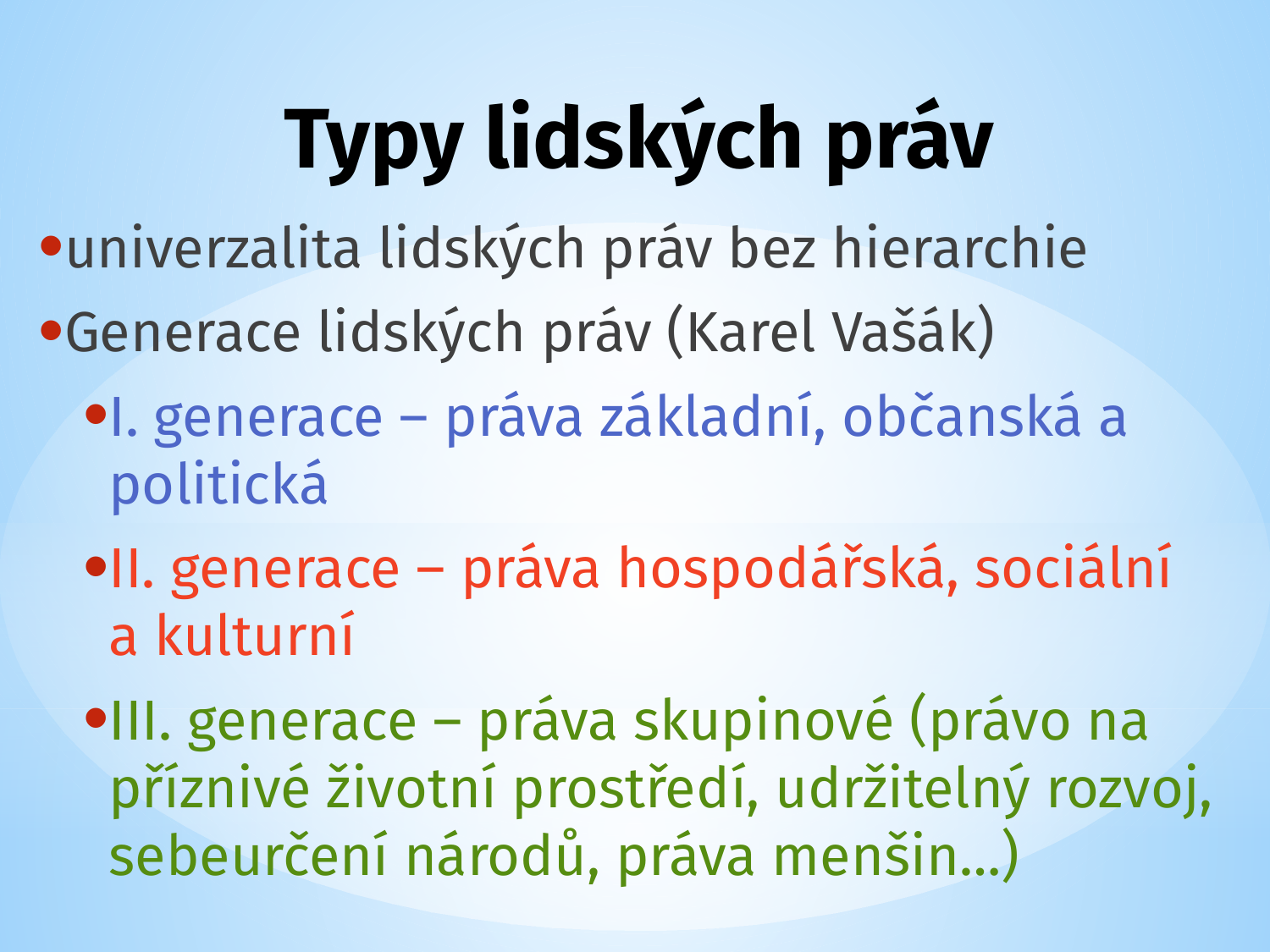

# Typy lidských práv
univerzalita lidských práv bez hierarchie
Generace lidských práv (Karel Vašák)
I. generace – práva základní, občanská a politická
II. generace – práva hospodářská, sociální a kulturní
III. generace – práva skupinové (právo na příznivé životní prostředí, udržitelný rozvoj, sebeurčení národů, práva menšin…)